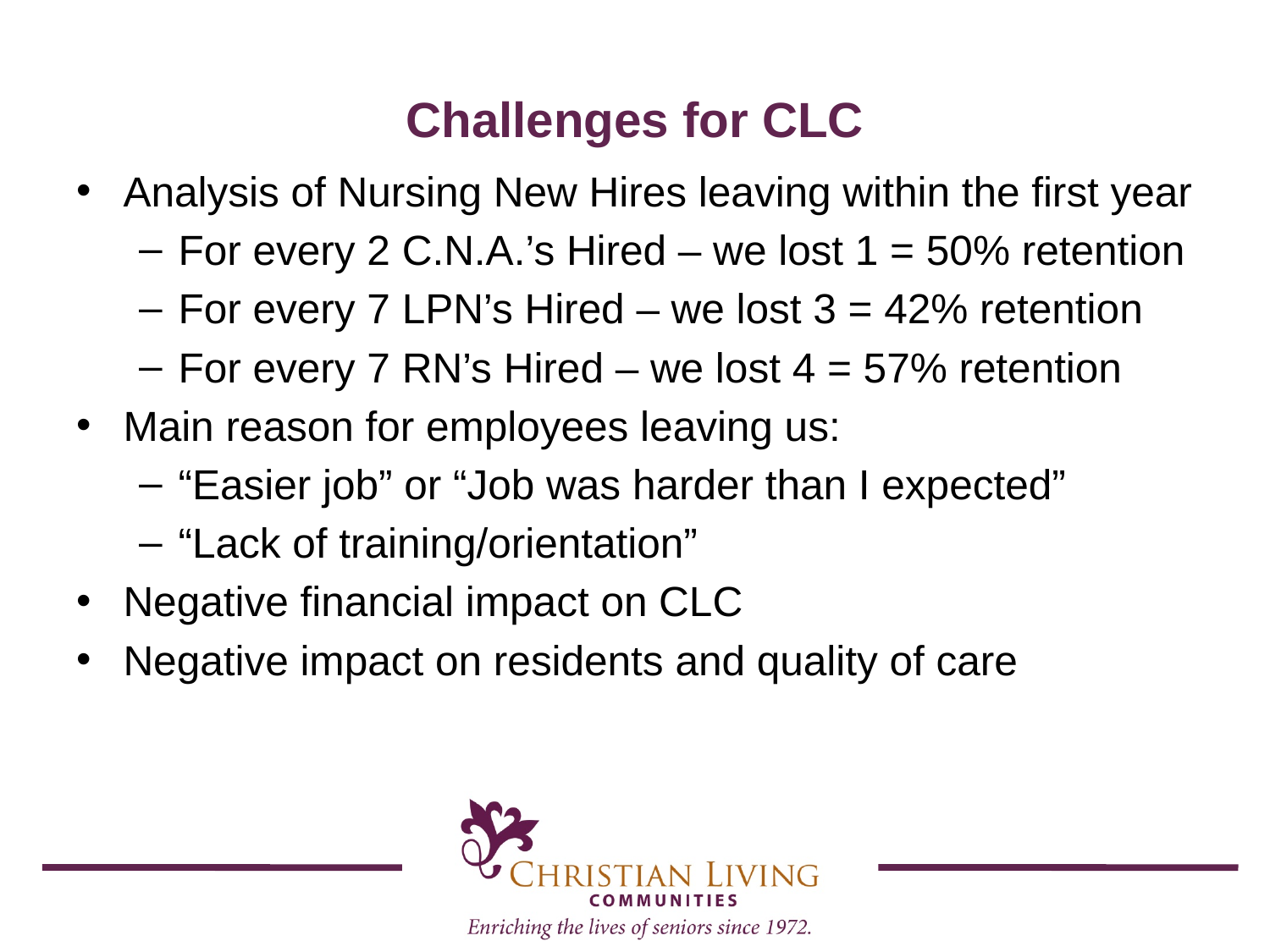

# Challenges for CLC
Analysis of Nursing New Hires leaving within the first year
For every 2 C.N.A.’s Hired – we lost 1 = 50% retention
For every 7 LPN’s Hired – we lost 3 = 42% retention
For every 7 RN’s Hired – we lost 4 = 57% retention
Main reason for employees leaving us:
“Easier job” or “Job was harder than I expected”
“Lack of training/orientation”
Negative financial impact on CLC
Negative impact on residents and quality of care